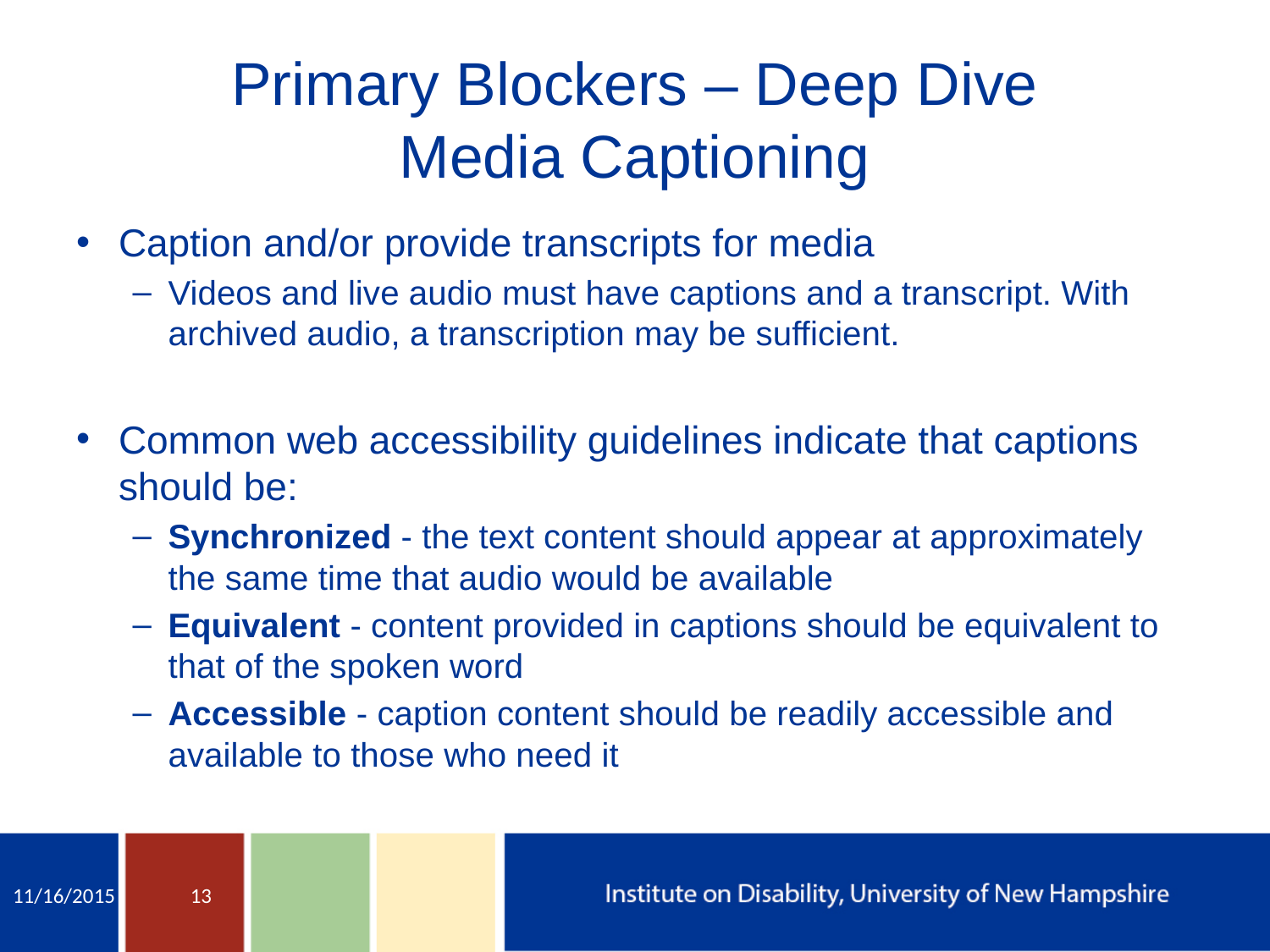

# Primary Blockers – Deep Dive Media Captioning
Caption and/or provide transcripts for media
Videos and live audio must have captions and a transcript. With archived audio, a transcription may be sufficient.

Common web accessibility guidelines indicate that captions should be:
Synchronized - the text content should appear at approximately the same time that audio would be available
Equivalent - content provided in captions should be equivalent to that of the spoken word
Accessible - caption content should be readily accessible and available to those who need it
11/16/2015
13